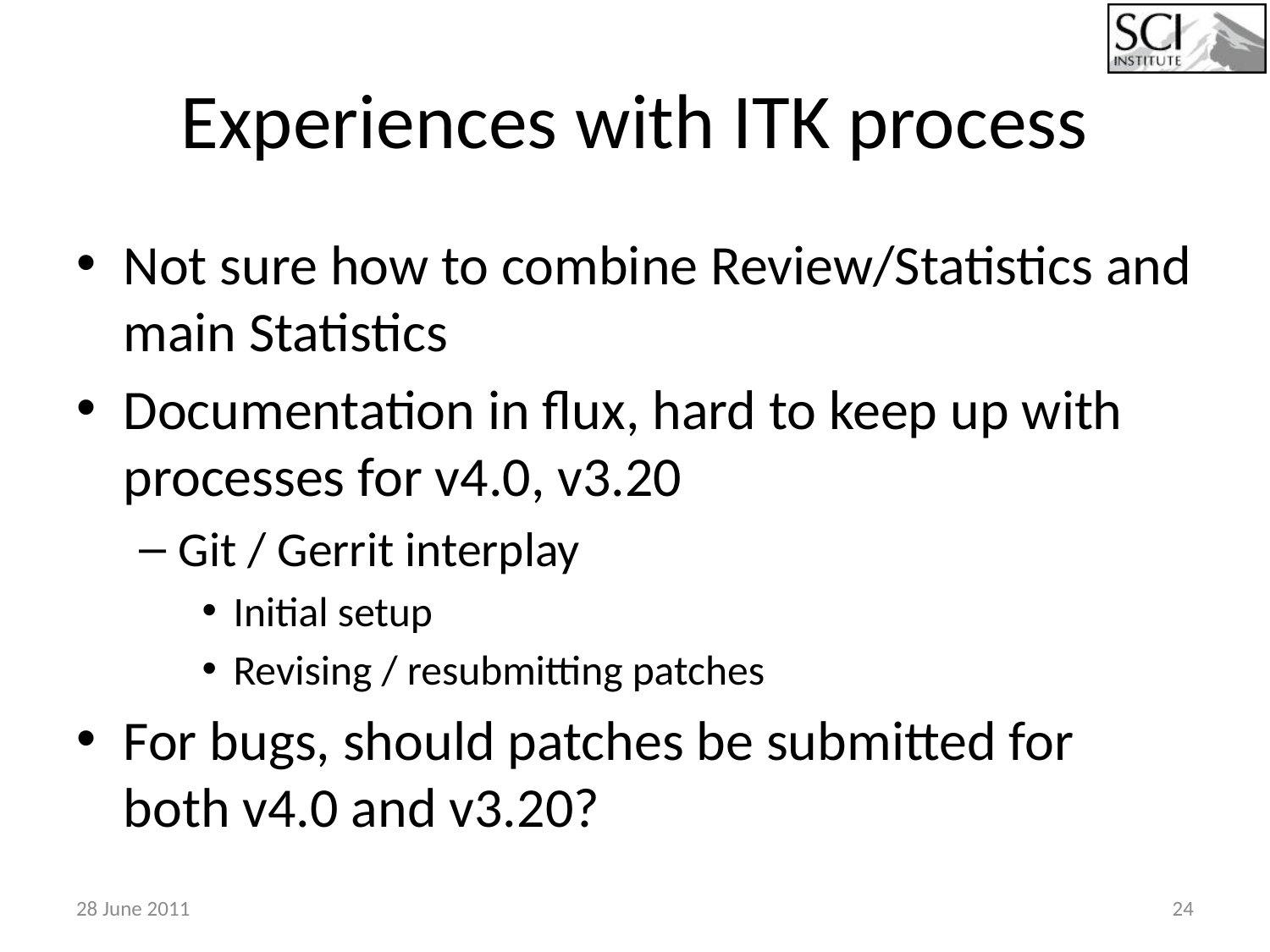

# Experiences with ITK process
Not sure how to combine Review/Statistics and main Statistics
Documentation in flux, hard to keep up with processes for v4.0, v3.20
Git / Gerrit interplay
Initial setup
Revising / resubmitting patches
For bugs, should patches be submitted for both v4.0 and v3.20?
28 June 2011
24